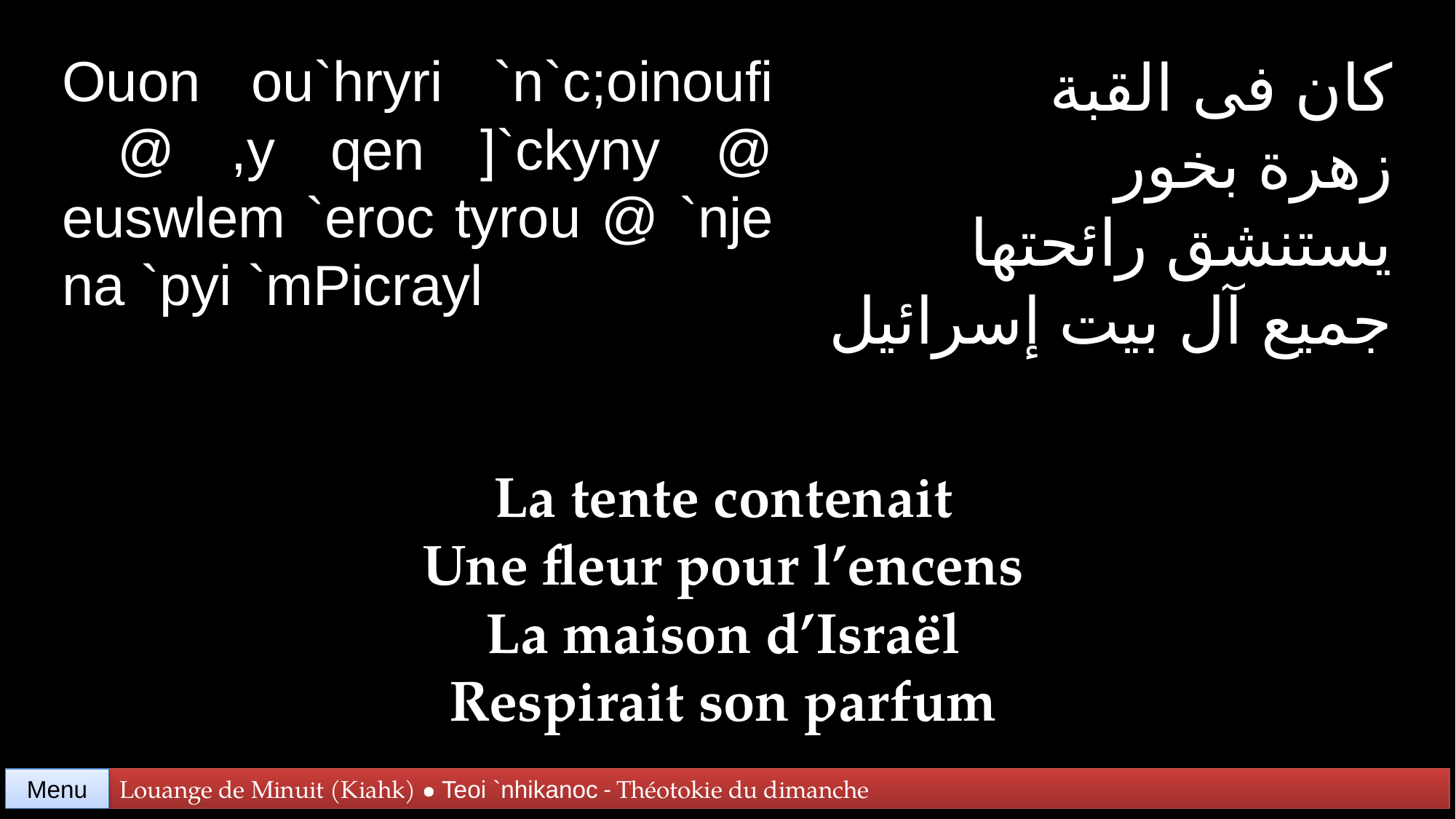

Ouon ou`hryri `n`c;oinoufi
 @ ,y qen ]`ckyny @ euswlem `eroc tyrou @ `nje na `pyi `mPicrayl
كان فى القبة
زهرة بخور
يستنشق رائحتها
جميع آل بيت إسرائيل
La tente contenait
Une fleur pour l’encens
La maison d’Israël
Respirait son parfum
Menu
Louange de Minuit (Kiahk) • Teoi `nhikanoc - Théotokie du dimanche